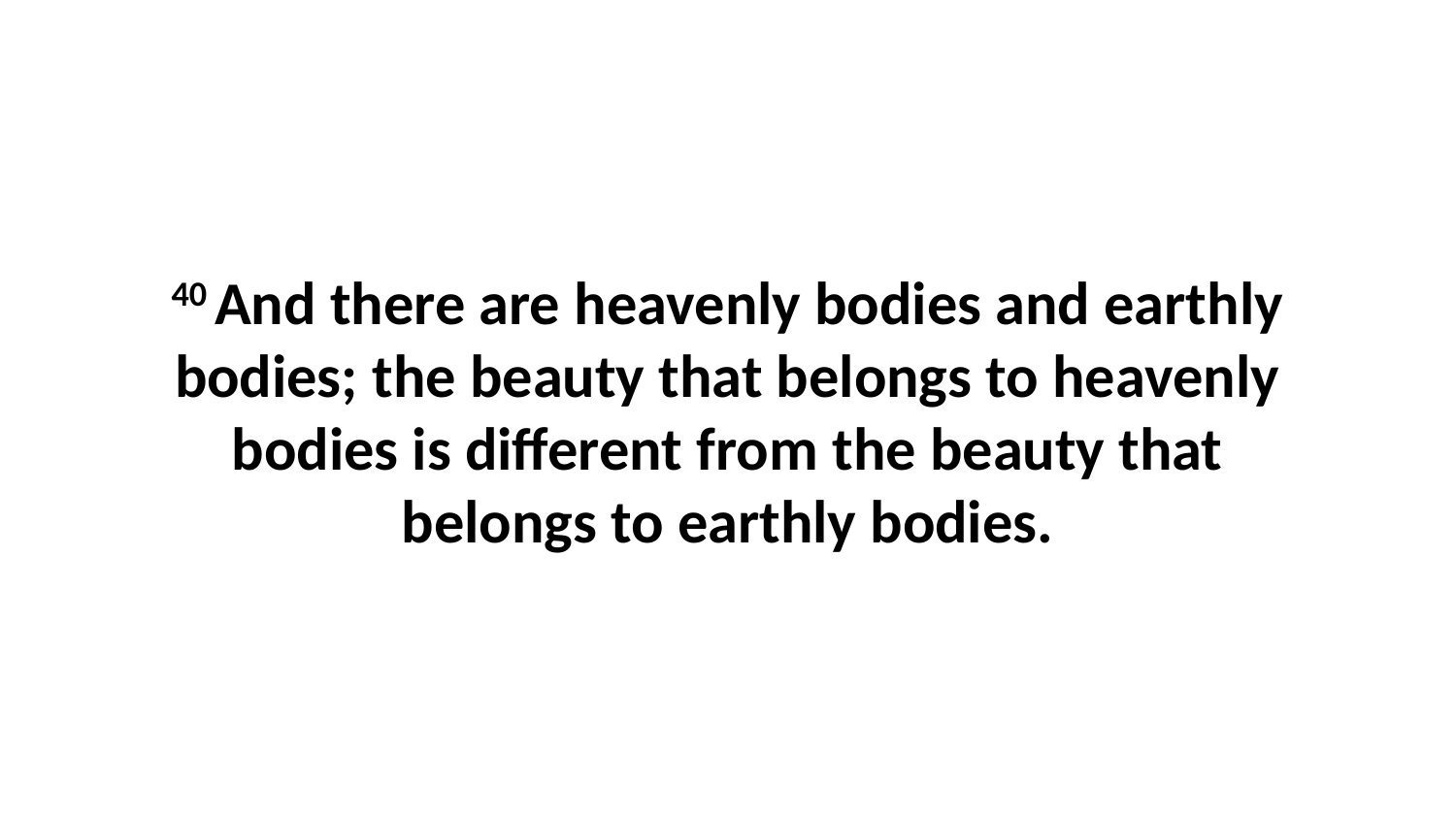

40 And there are heavenly bodies and earthly bodies; the beauty that belongs to heavenly bodies is different from the beauty that belongs to earthly bodies.